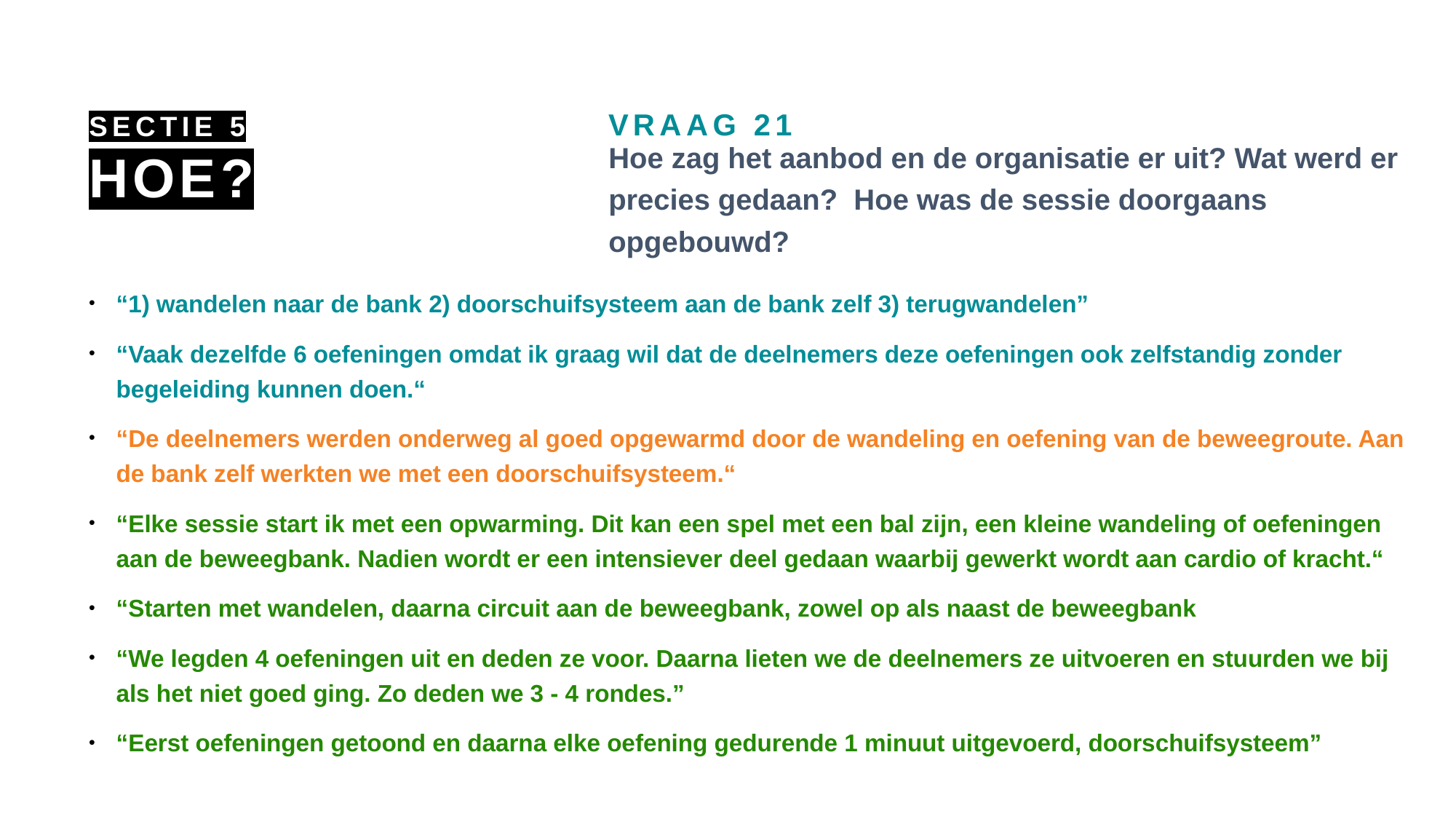

# Hoe?
Sectie 5
VRAAG 21
Hoe zag het aanbod en de organisatie er uit? Wat werd er precies gedaan?  Hoe was de sessie doorgaans opgebouwd?
“1) wandelen naar de bank 2) doorschuifsysteem aan de bank zelf 3) terugwandelen”
“Vaak dezelfde 6 oefeningen omdat ik graag wil dat de deelnemers deze oefeningen ook zelfstandig zonder begeleiding kunnen doen.“
“De deelnemers werden onderweg al goed opgewarmd door de wandeling en oefening van de beweegroute. Aan de bank zelf werkten we met een doorschuifsysteem.“
“Elke sessie start ik met een opwarming. Dit kan een spel met een bal zijn, een kleine wandeling of oefeningen aan de beweegbank. Nadien wordt er een intensiever deel gedaan waarbij gewerkt wordt aan cardio of kracht.“
“Starten met wandelen, daarna circuit aan de beweegbank, zowel op als naast de beweegbank
“We legden 4 oefeningen uit en deden ze voor. Daarna lieten we de deelnemers ze uitvoeren en stuurden we bij als het niet goed ging. Zo deden we 3 - 4 rondes.”
“Eerst oefeningen getoond en daarna elke oefening gedurende 1 minuut uitgevoerd, doorschuifsysteem”